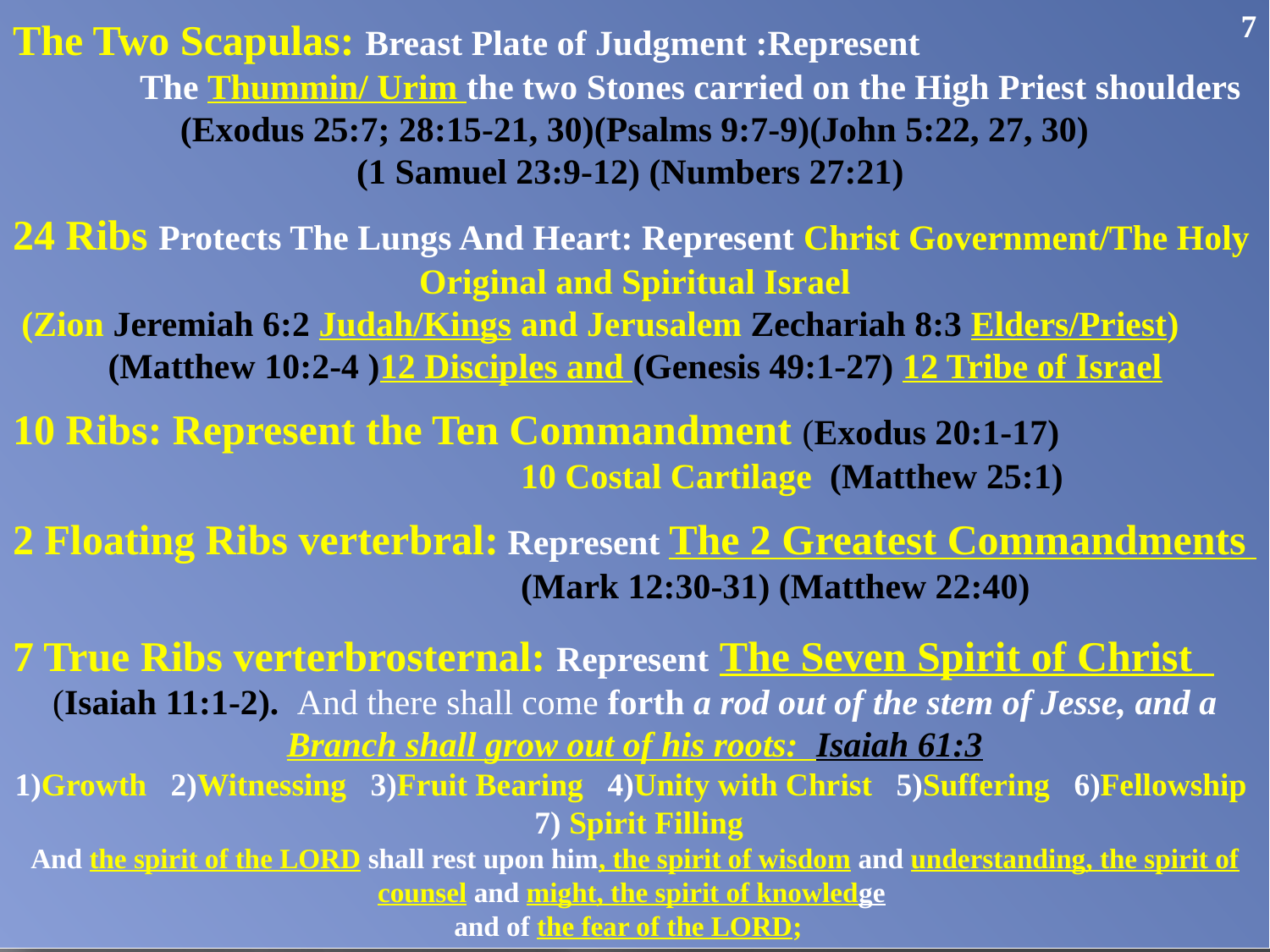

7

The Two Scapulas: Breast Plate of Judgment :Represent
	The Thummin/ Urim the two Stones carried on the High Priest shoulders
(Exodus 25:7; 28:15-21, 30)(Psalms 9:7-9)(John 5:22, 27, 30)
(1 Samuel 23:9-12) (Numbers 27:21)

24 Ribs Protects The Lungs And Heart: Represent Christ Government/The Holy
 Original and Spiritual Israel
 (Zion Jeremiah 6:2 Judah/Kings and Jerusalem Zechariah 8:3 Elders/Priest)
(Matthew 10:2-4 )12 Disciples and (Genesis 49:1-27) 12 Tribe of Israel

10 Ribs: Represent the Ten Commandment (Exodus 20:1-17)
				10 Costal Cartilage  (Matthew 25:1)

2 Floating Ribs verterbral: Represent The 2 Greatest Commandments
				(Mark 12:30-31) (Matthew 22:40)

7 True Ribs verterbrosternal: Represent The Seven Spirit of Christ
(Isaiah 11:1-2).  And there shall come forth a rod out of the stem of Jesse, and a Branch shall grow out of his roots:  Isaiah 61:3
1)Growth   2)Witnessing   3)Fruit Bearing   4)Unity with Christ   5)Suffering   6)Fellowship   7) Spirit Filling
And the spirit of the LORD shall rest upon him, the spirit of wisdom and understanding, the spirit of counsel and might, the spirit of knowledge
and of the fear of the LORD;